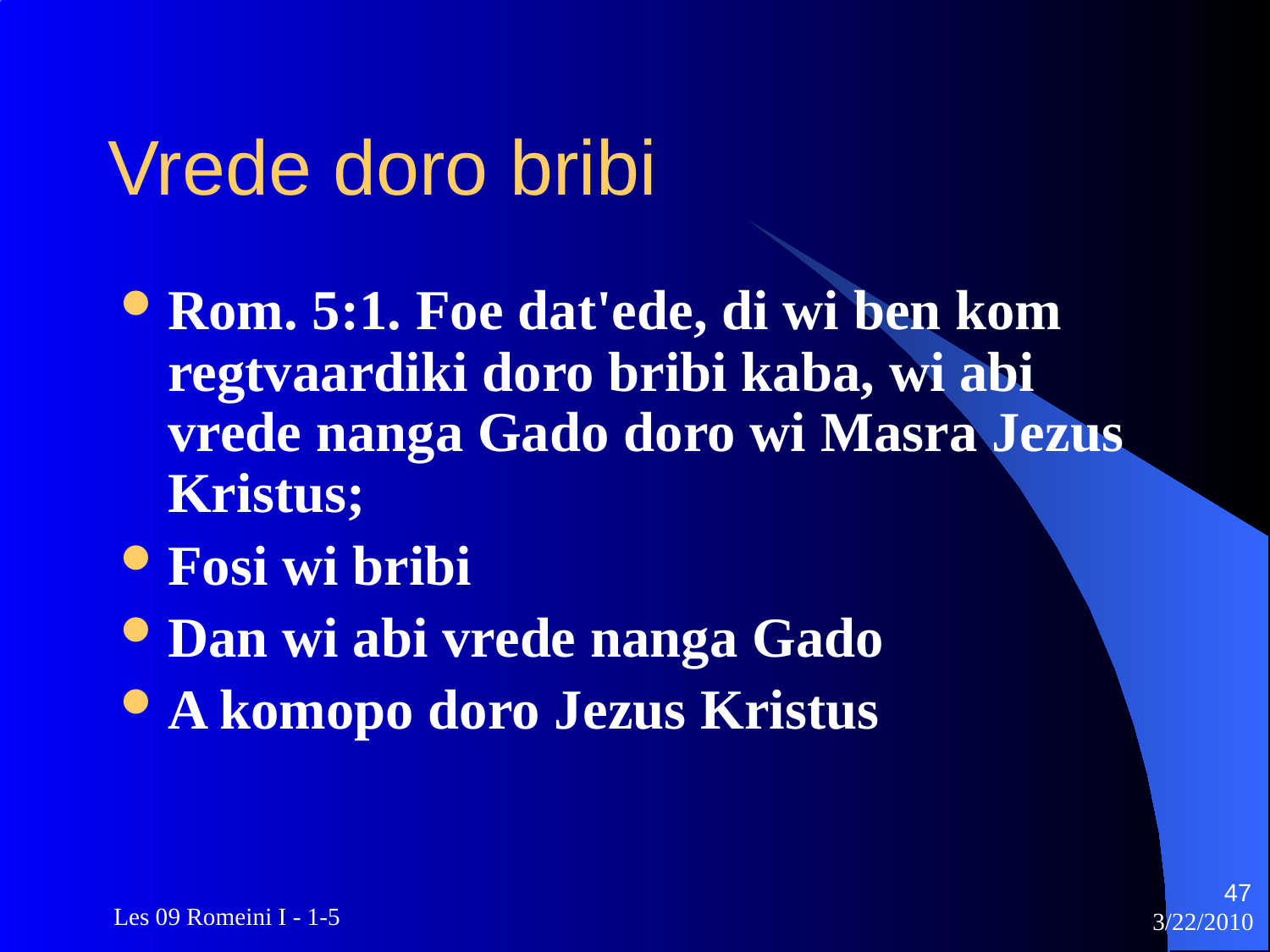

# Vrede doro bribi
Rom. 5:1. Foe dat'ede, di wi ben kom regtvaardiki doro bribi kaba, wi abi vrede nanga Gado doro wi Masra Jezus Kristus;
Fosi wi bribi
Dan wi abi vrede nanga Gado
A komopo doro Jezus Kristus
47
 Les 09 Romeini I - 1-5
3/22/2010